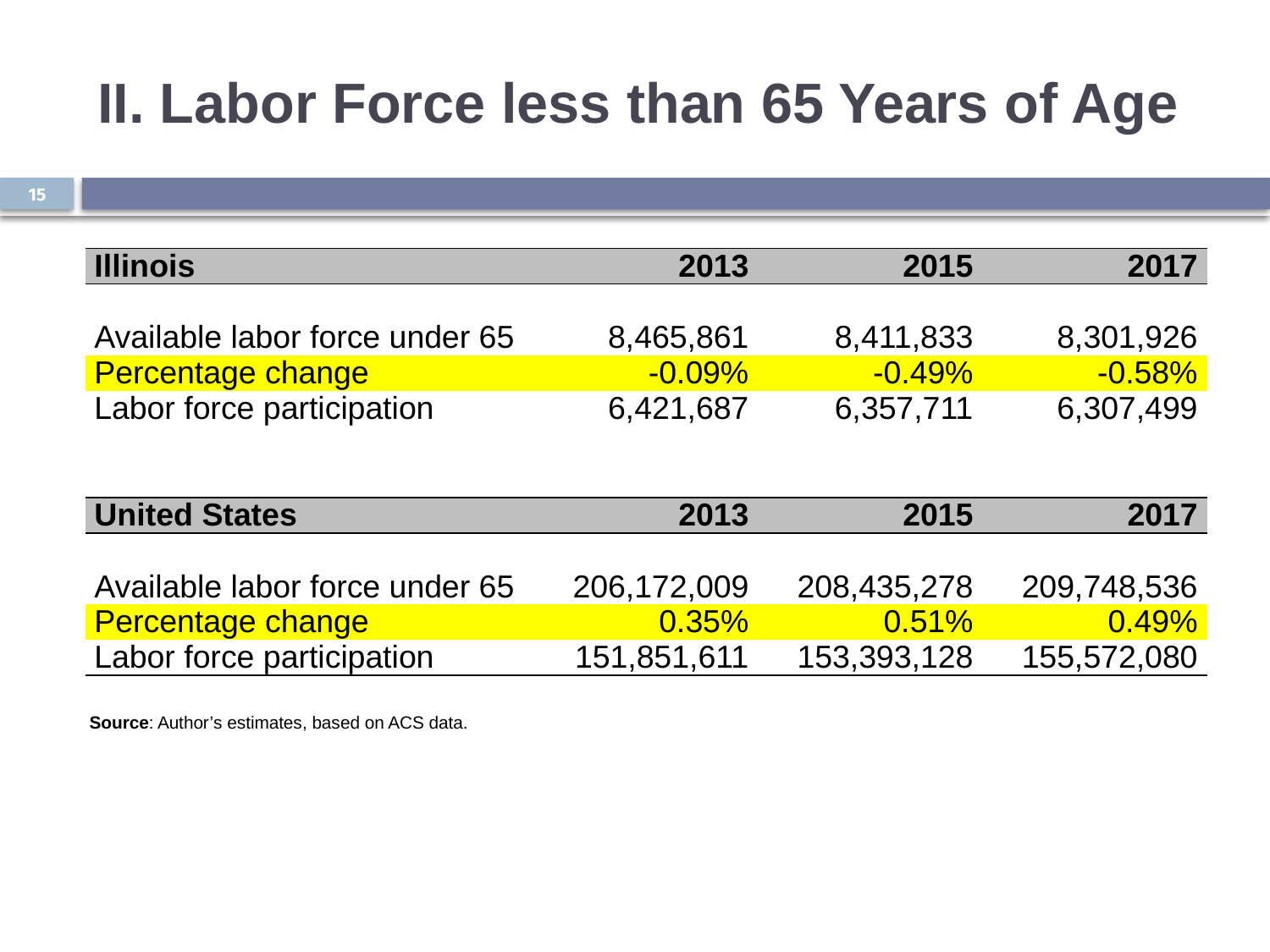

# II. Labor Force less than 65 Years of Age
15
| Illinois | 2013 | 2015 | 2017 |
| --- | --- | --- | --- |
| Available labor force under 65 | 8,465,861 | 8,411,833 | 8,301,926 |
| Percentage change | -0.09% | -0.49% | -0.58% |
| Labor force participation | 6,421,687 | 6,357,711 | 6,307,499 |
|  |  |  |  |
|  |  |  |  |
| United States | 2013 | 2015 | 2017 |
| Available labor force under 65 | 206,172,009 | 208,435,278 | 209,748,536 |
| Percentage change | 0.35% | 0.51% | 0.49% |
| Labor force participation | 151,851,611 | 153,393,128 | 155,572,080 |
Source: Author’s estimates, based on ACS data.